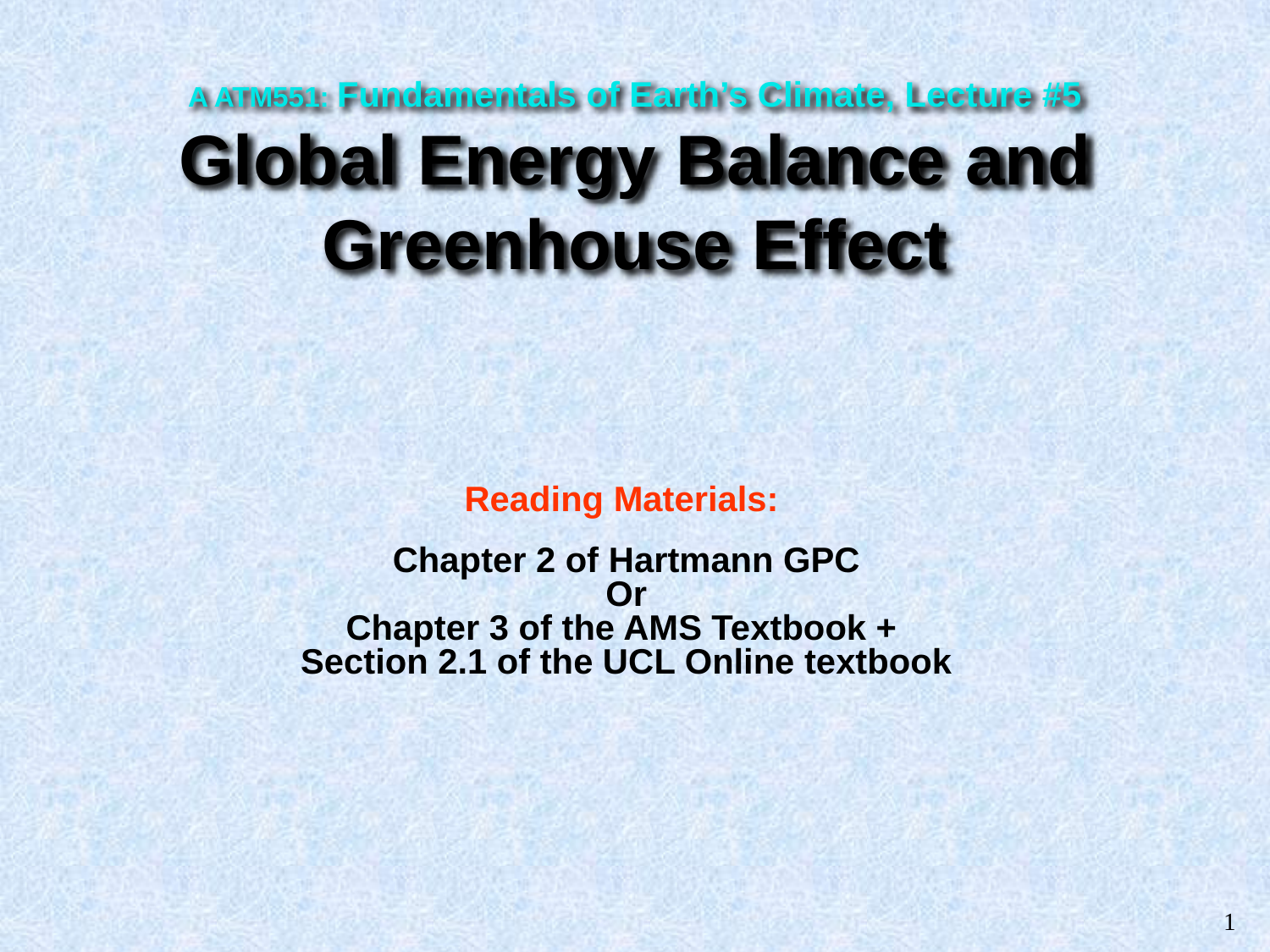

A ATM551: Fundamentals of Earth’s Climate, Lecture #5
Global Energy Balance and
Greenhouse Effect

Reading Materials:

Chapter 2 of Hartmann GPC
Or
Chapter 3 of the AMS Textbook +
Section 2.1 of the UCL Online textbook

1